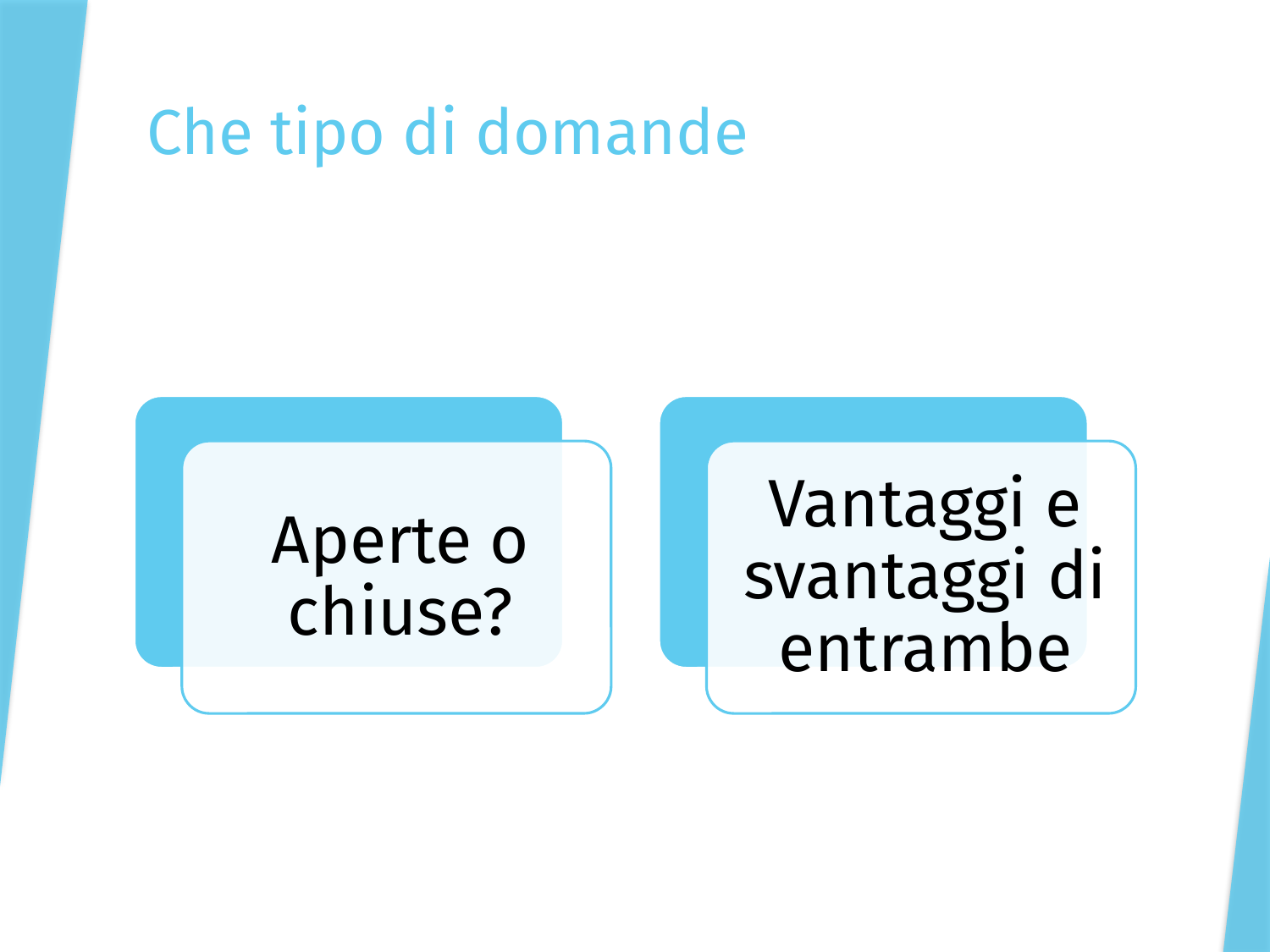

# Che tipo di domande
Aperte o chiuse?
Vantaggi e svantaggi di entrambe